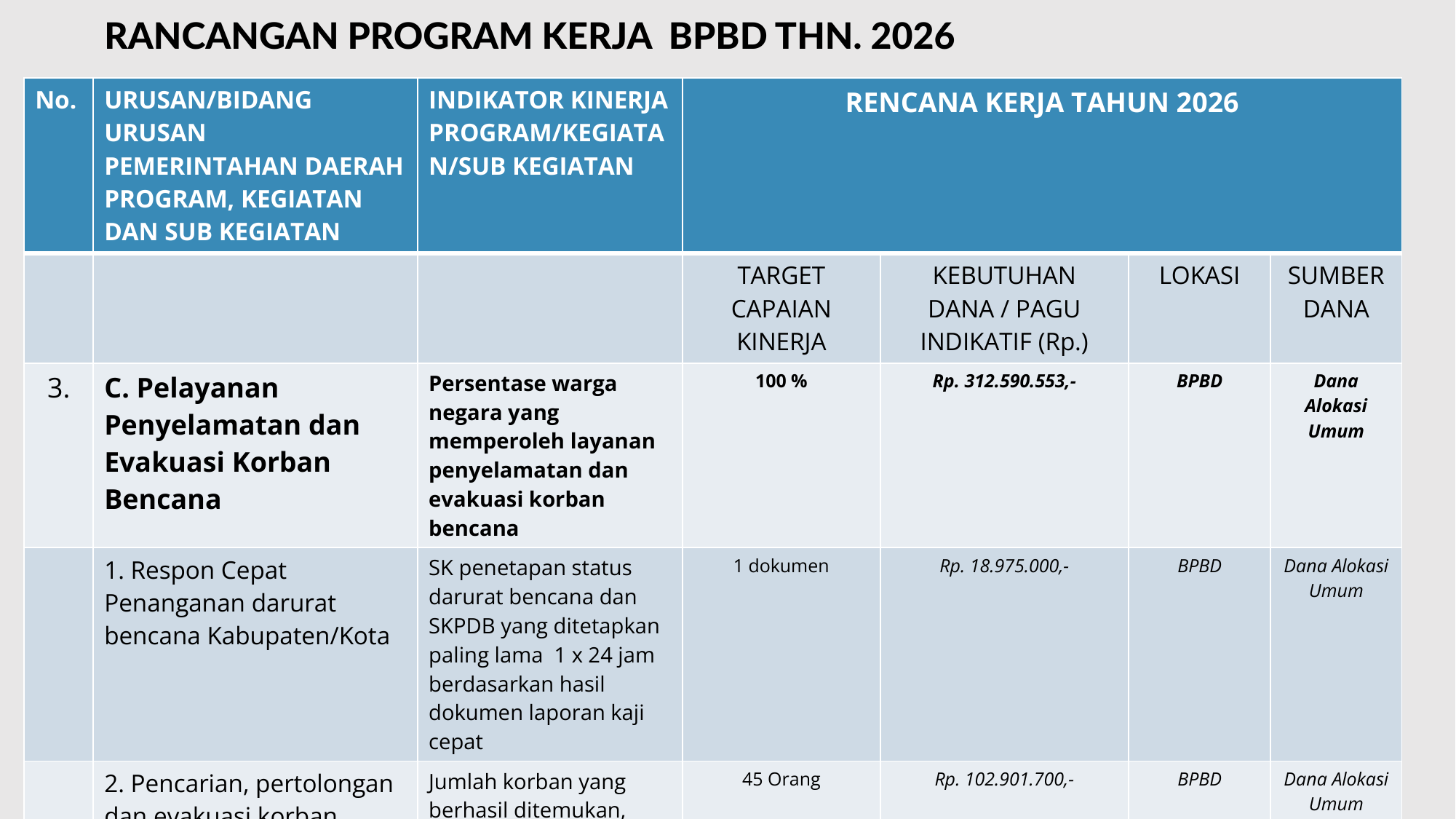

# RANCANGAN PROGRAM KERJA  BPBD THN. 2026
| No. | URUSAN/BIDANG URUSAN PEMERINTAHAN DAERAH PROGRAM, KEGIATAN DAN SUB KEGIATAN | INDIKATOR KINERJA PROGRAM/KEGIATAN/SUB KEGIATAN | RENCANA KERJA TAHUN 2026 |  |  |  |
| --- | --- | --- | --- | --- | --- | --- |
|  |  |  | TARGET CAPAIAN KINERJA | KEBUTUHAN DANA / PAGU INDIKATIF (Rp.) | LOKASI | SUMBER DANA |
| 3. | C. Pelayanan Penyelamatan dan Evakuasi Korban Bencana | Persentase warga negara yang memperoleh layanan penyelamatan dan evakuasi korban bencana | 100 % | Rp. 312.590.553,- | BPBD | Dana Alokasi Umum |
|  | 1. Respon Cepat Penanganan darurat bencana Kabupaten/Kota | SK penetapan status darurat bencana dan SKPDB yang ditetapkan paling lama 1 x 24 jam berdasarkan hasil dokumen laporan kaji cepat | 1 dokumen | Rp. 18.975.000,- | BPBD | Dana Alokasi Umum |
|  | 2. Pencarian, pertolongan dan evakuasi korban bencana Kabupaten/Kota | Jumlah korban yang berhasil ditemukan, ditolong dan dievakuasi per jenis kejadian bencana | 45 Orang | Rp. 102.901.700,- | BPBD | Dana Alokasi Umum |